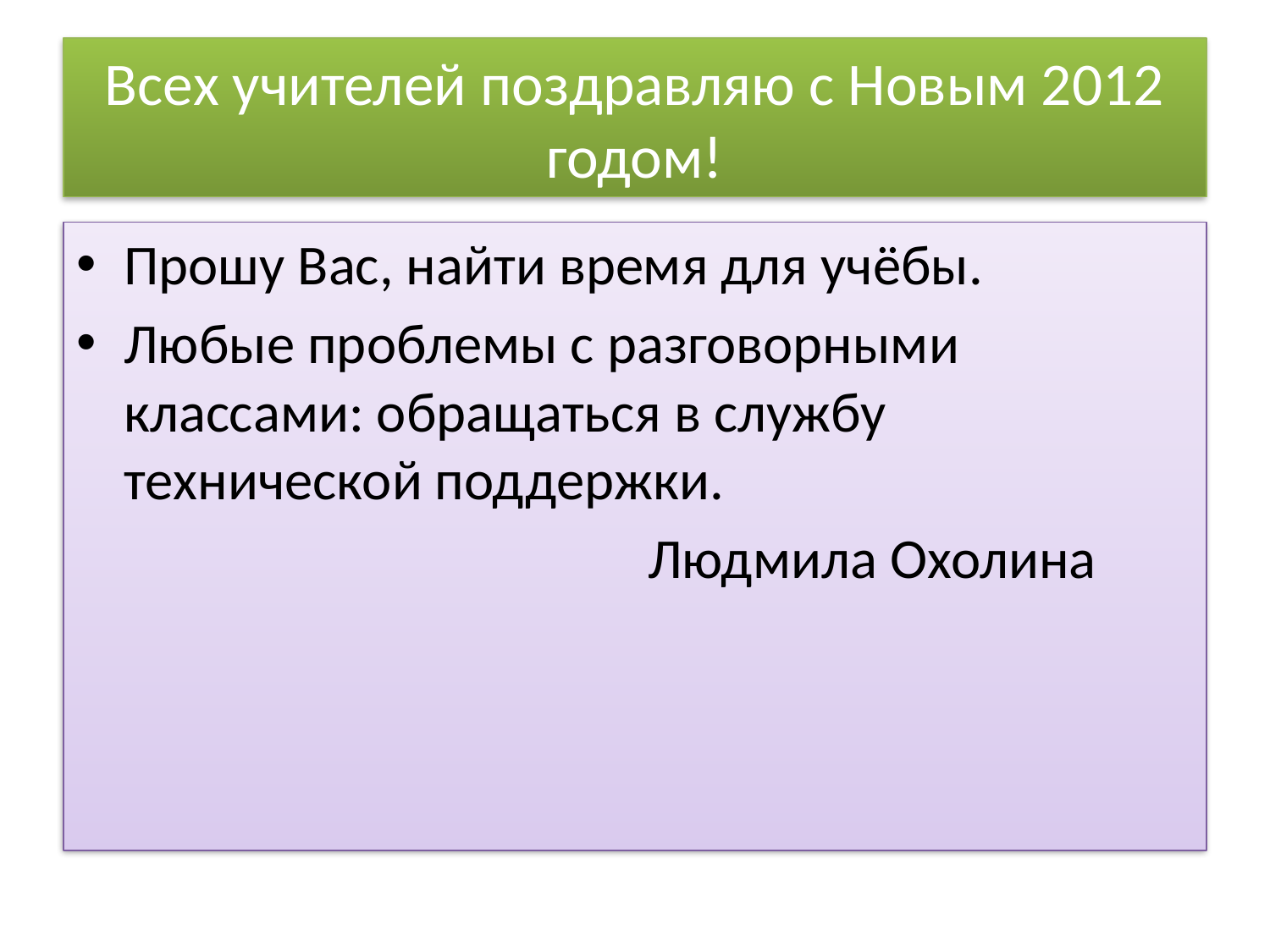

# Всех учителей поздравляю с Новым 2012 годом!
Прошу Вас, найти время для учёбы.
Любые проблемы с разговорными классами: обращаться в службу технической поддержки.
                                             Людмила Охолина